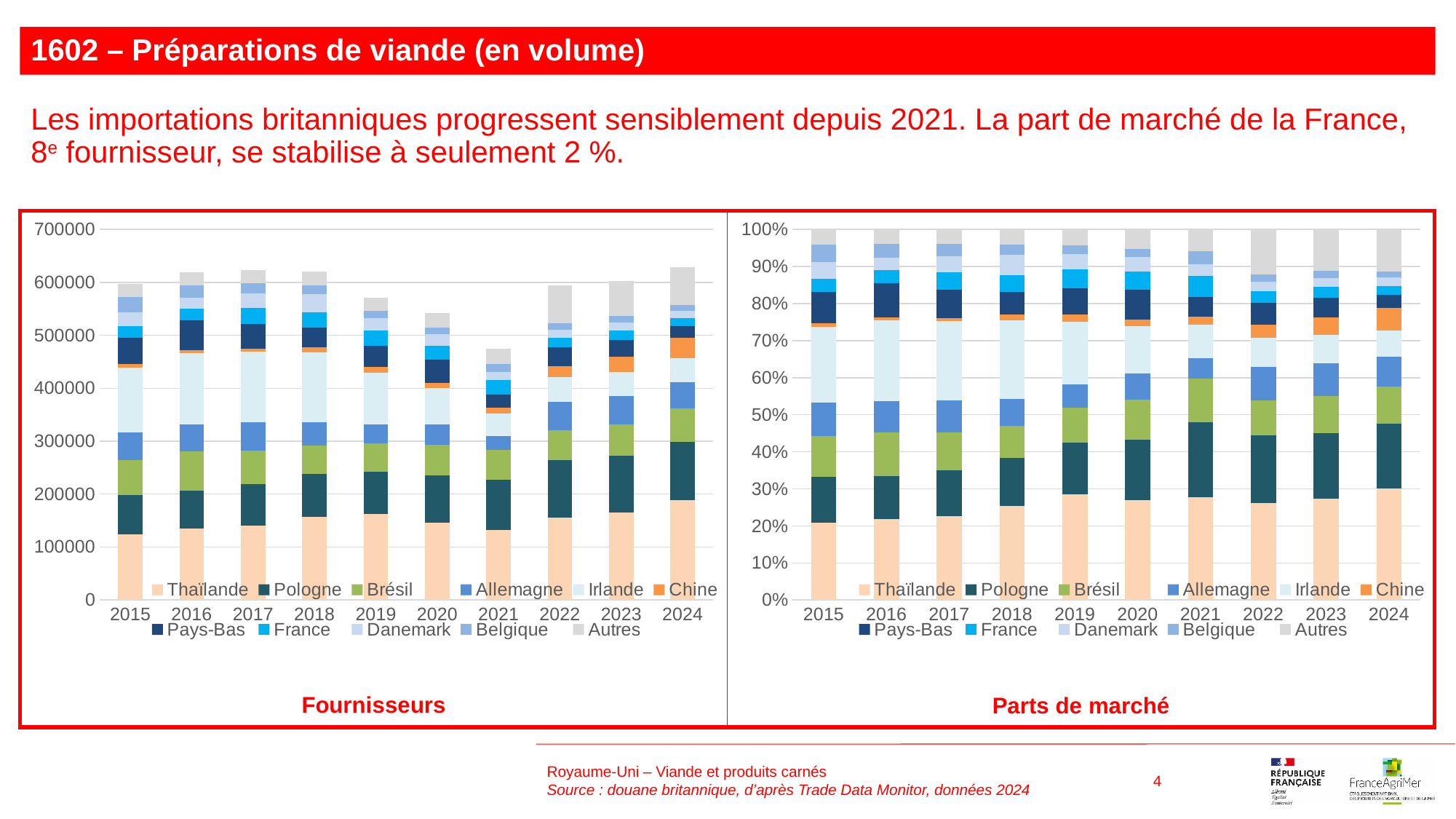

1602 – Préparations de viande (en volume)
Les importations britanniques progressent sensiblement depuis 2021. La part de marché de la France, 8e fournisseur, se stabilise à seulement 2 %.

### Chart

| Category | Thaïlande | Pologne | Brésil | Allemagne | Irlande | Chine | Pays-Bas | France | Danemark | Belgique | Autres |
|---|---|---|---|---|---|---|---|---|---|---|---|
| 2015 | 124698.0 | 72964.0 | 66386.0 | 53192.0 | 121887.0 | 6564.0 | 50003.0 | 21010.0 | 26769.0 | 28375.0 | 24582.0 |
| 2016 | 135377.0 | 71800.0 | 72968.0 | 52160.0 | 134668.0 | 5145.0 | 56586.0 | 21893.0 | 20574.0 | 23309.0 | 24479.0 |
| 2017 | 141059.0 | 77360.0 | 63367.0 | 53850.0 | 133095.0 | 5657.0 | 47471.0 | 29528.0 | 27209.0 | 20464.0 | 24303.0 |
| 2018 | 157217.0 | 80438.0 | 53898.0 | 44726.0 | 131702.0 | 9435.0 | 37739.0 | 28668.0 | 34281.0 | 16138.0 | 25856.0 |
| 2019 | 162365.0 | 79670.0 | 54354.0 | 35868.0 | 96792.0 | 10704.0 | 40984.0 | 28512.0 | 23766.0 | 13202.0 | 24669.0 |
| 2020 | 145748.0 | 89030.0 | 58159.0 | 38455.0 | 69693.0 | 9318.0 | 43692.0 | 26579.0 | 21946.0 | 11838.0 | 28177.0 |
| 2021 | 132010.0 | 95416.0 | 56507.0 | 26042.0 | 42851.0 | 9946.0 | 24905.0 | 27769.0 | 14682.0 | 16186.0 | 28204.0 |
| 2022 | 155901.0 | 108565.0 | 55821.0 | 54446.0 | 46603.0 | 20583.0 | 35209.0 | 18685.0 | 15112.0 | 12235.0 | 71693.0 |
| 2023 | 164678.0 | 107410.0 | 59629.0 | 54064.0 | 45235.0 | 28880.0 | 31886.0 | 17510.0 | 14371.0 | 12323.0 | 67145.0 |
| 2024 | 189175.0 | 109882.0 | 62506.0 | 50418.0 | 44451.0 | 38812.0 | 21495.0 | 15349.0 | 14421.0 | 10820.0 | 70746.0 |

### Chart

| Category | Thaïlande | Pologne | Brésil | Allemagne | Irlande | Chine | Pays-Bas | France | Danemark | Belgique | Autres |
|---|---|---|---|---|---|---|---|---|---|---|---|
| 2015 | 0.20907399024193954 | 0.12233455728249752 | 0.11130560166322954 | 0.0891839780024479 | 0.20436094763844878 | 0.011005482621598511 | 0.08383716446188152 | 0.03522626293110675 | 0.04488204818671093 | 0.047574736347936894 | 0.0412152306222021 |
| 2016 | 0.2187172332900887 | 0.11600122140561814 | 0.1178882607733307 | 0.08427052518825964 | 0.21757176161910563 | 0.008312343790137957 | 0.09142124114844441 | 0.03537067883333145 | 0.03323968146516974 | 0.037658390943503525 | 0.03954866154301012 |
| 2017 | 0.2262870911491378 | 0.12410104545826428 | 0.1016534507181209 | 0.08638626289978713 | 0.21351122860997523 | 0.009074969159221834 | 0.07615306009500082 | 0.04736886854048123 | 0.043648724739838586 | 0.03282838410364426 | 0.03898691452652788 |
| 2018 | 0.2535357314489 | 0.1297182058319814 | 0.08691851933081546 | 0.07212730890923692 | 0.21238900947914685 | 0.015215336930614193 | 0.06085973507413344 | 0.046231402133211204 | 0.0552831971720599 | 0.02602491864189209 | 0.04169663504800854 |
| 2019 | 0.28440879615194625 | 0.1395550074796019 | 0.09520990180176077 | 0.06282865580869035 | 0.16954698486212658 | 0.018749802937889526 | 0.07179016476144098 | 0.04994342127850394 | 0.04163002771131189 | 0.0231254576220121 | 0.043211779584715684 |
| 2020 | 0.2685930690058695 | 0.16406977065615008 | 0.10717885871718559 | 0.07086715748154837 | 0.12843439881319857 | 0.017171763708570216 | 0.08051821205782893 | 0.04898135947736508 | 0.04044339196697596 | 0.02181576934771992 | 0.051926248767587786 |
| 2021 | 0.27819808732229334 | 0.20107983258801562 | 0.11908294311280078 | 0.05488095288271467 | 0.09030426664531166 | 0.020960216472293992 | 0.0524848372453732 | 0.05852043547346992 | 0.03094087052545952 | 0.03411040255585668 | 0.059437155176410586 |
| 2022 | 0.2620832373712497 | 0.18250727490657356 | 0.09383999072039646 | 0.09152849527530331 | 0.07834372525649194 | 0.03460182599734724 | 0.05918941318275271 | 0.03141112173932047 | 0.025404595757271123 | 0.020568106742338024 | 0.12052221305095545 |
| 2023 | 0.2730385272851172 | 0.1780873475248329 | 0.09886575221635101 | 0.08963890100160661 | 0.07500029015255393 | 0.04788346147022786 | 0.05286745333932429 | 0.029031835538216408 | 0.023827327728138663 | 0.020431713839945218 | 0.11132738990368593 |
| 2024 | 0.3011981053218167 | 0.1749504438164232 | 0.09951996178800303 | 0.08027385264498667 | 0.07077339489710624 | 0.061795167774549215 | 0.0342236197906301 | 0.024438164231978664 | 0.022960633682283165 | 0.01722724196951001 | 0.11263941408271305 |
Royaume-Uni – Viande et produits carnés
Source : douane britannique, d’après Trade Data Monitor, données 2024
4